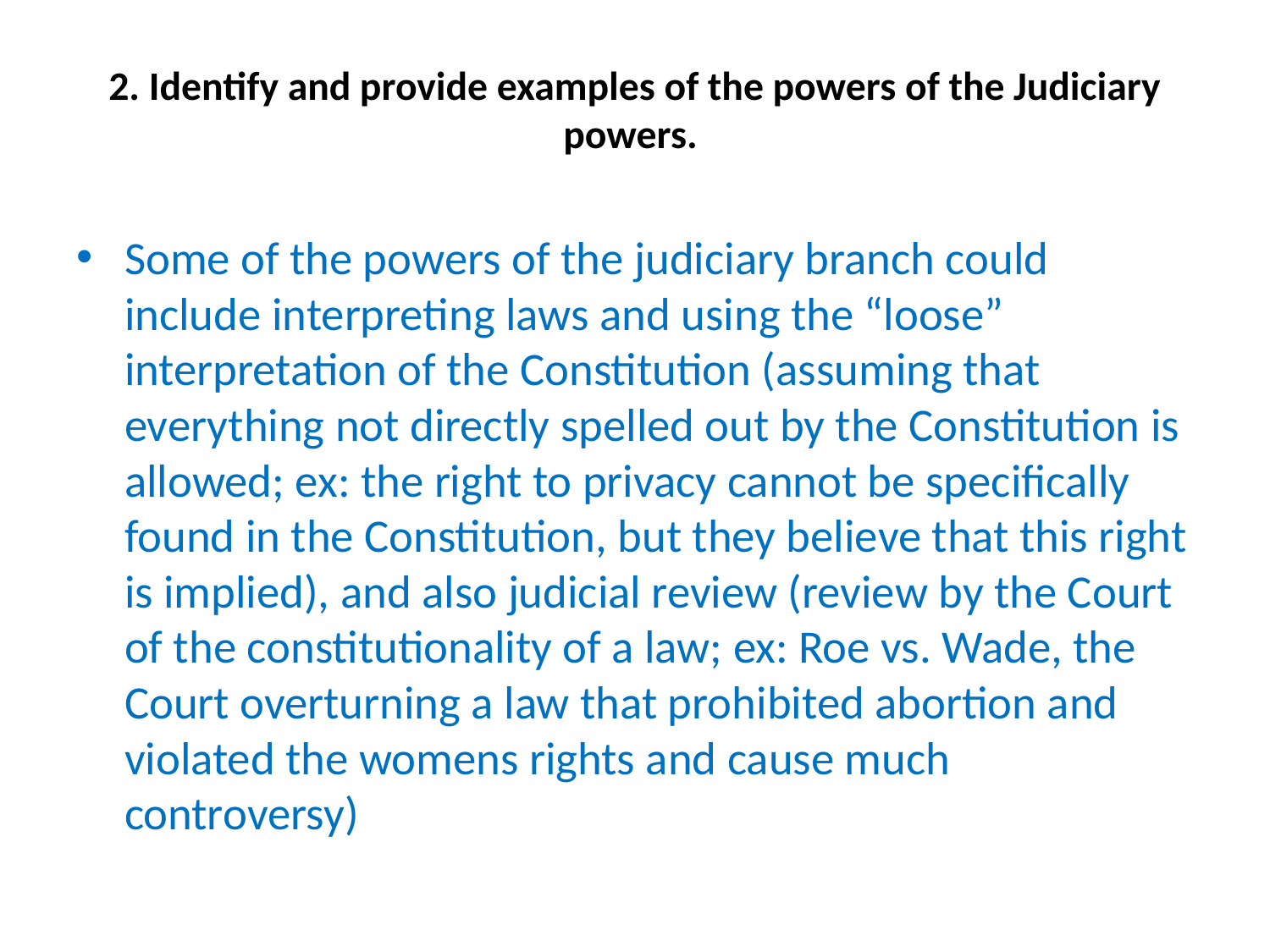

# 2. Identify and provide examples of the powers of the Judiciary powers.
Some of the powers of the judiciary branch could include interpreting laws and using the “loose” interpretation of the Constitution (assuming that everything not directly spelled out by the Constitution is allowed; ex: the right to privacy cannot be specifically found in the Constitution, but they believe that this right is implied), and also judicial review (review by the Court of the constitutionality of a law; ex: Roe vs. Wade, the Court overturning a law that prohibited abortion and violated the womens rights and cause much controversy)